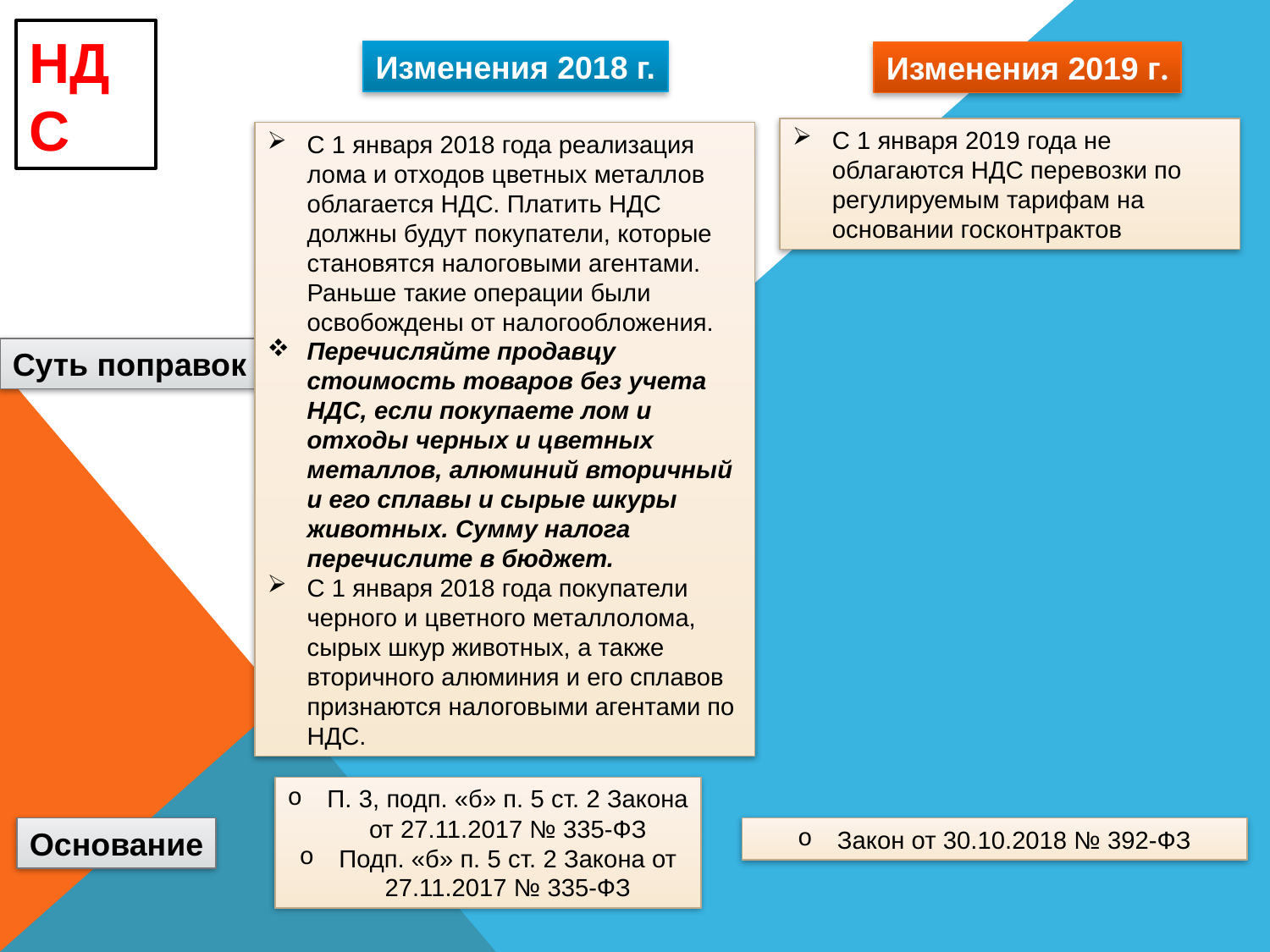

НДС
Изменения 2018 г.
Изменения 2019 г.
С 1 января 2019 года не облагаются НДС перевозки по регулируемым тарифам на основании госконтрактов
С 1 января 2018 года реализация лома и отходов цветных металлов облагается НДС. Платить НДС должны будут покупатели, которые становятся налоговыми агентами. Раньше такие операции были освобождены от налогообложения.
Перечисляйте продавцу стоимость товаров без учета НДС, если покупаете лом и отходы черных и цветных металлов, алюминий вторичный и его сплавы и сырые шкуры животных. Сумму налога перечислите в бюджет.
С 1 января 2018 года покупатели черного и цветного металлолома, сырых шкур животных, а также вторичного алюминия и его сплавов признаются налоговыми агентами по НДС.
Суть поправок
П. 3, подп. «б» п. 5 ст. 2 Закона от 27.11.2017 № 335-ФЗ
Подп. «б» п. 5 ст. 2 Закона от 27.11.2017 № 335-ФЗ
Основание
Закон от 30.10.2018 № 392-ФЗ